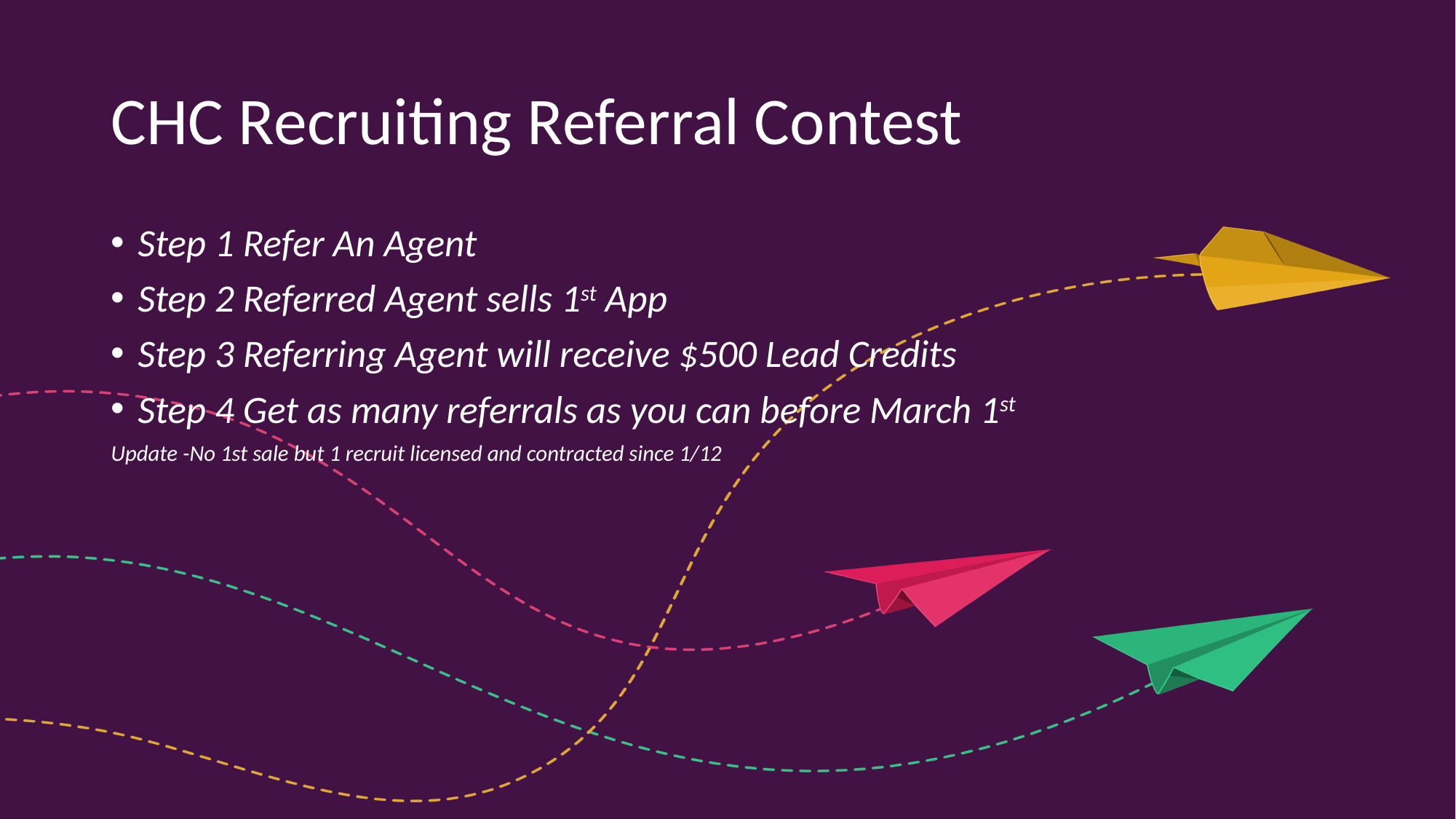

# CHC Recruiting Referral Contest
Step 1 Refer An Agent
Step 2 Referred Agent sells 1st App
Step 3 Referring Agent will receive $500 Lead Credits
Step 4 Get as many referrals as you can before March 1st
Update -No 1st sale but 1 recruit licensed and contracted since 1/12